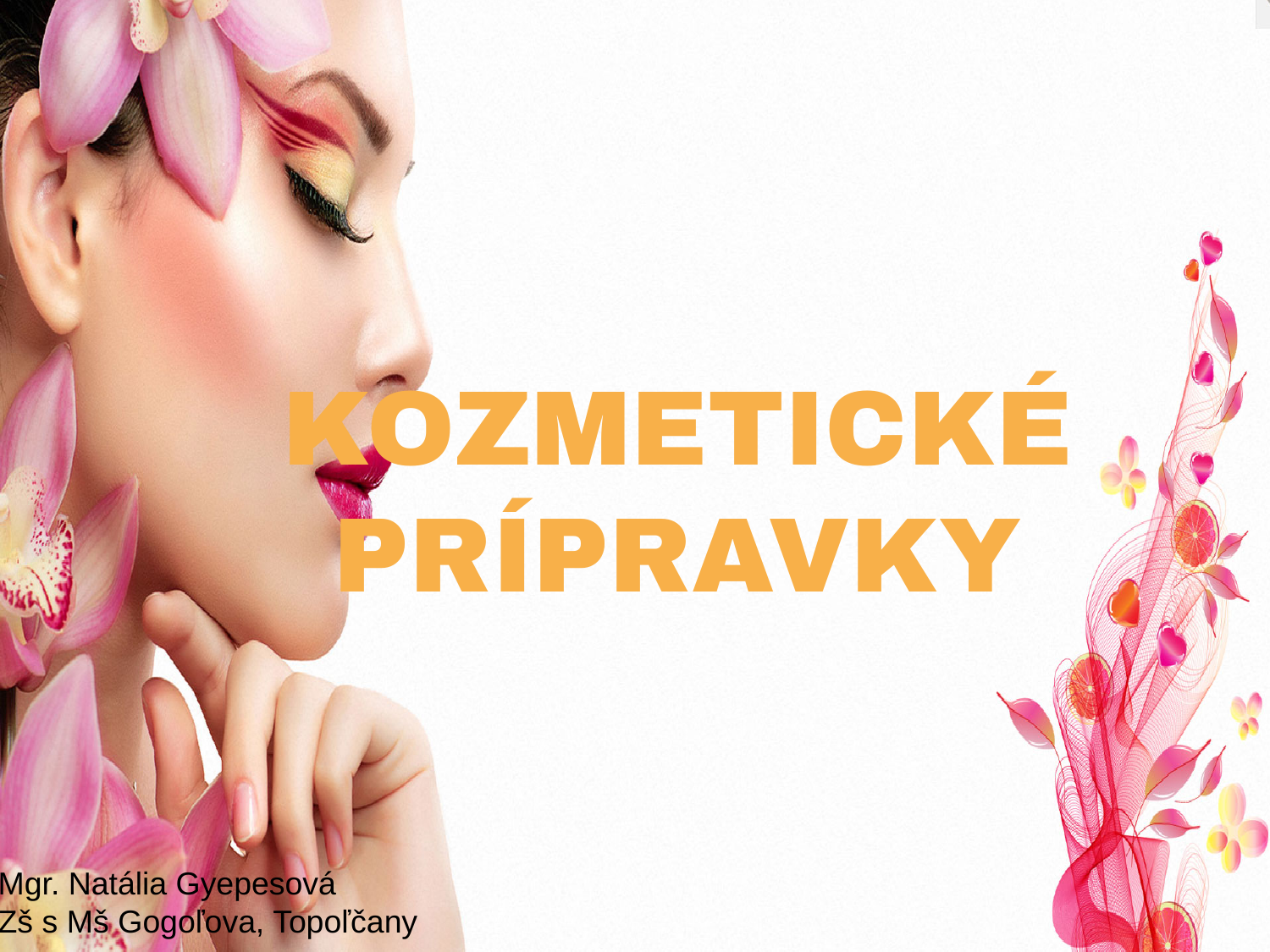

# KOZMETICKÉ PRÍPRAVKY

Mgr. Natália Gyepesová
Zš s Mš Gogoľova, Topoľčany